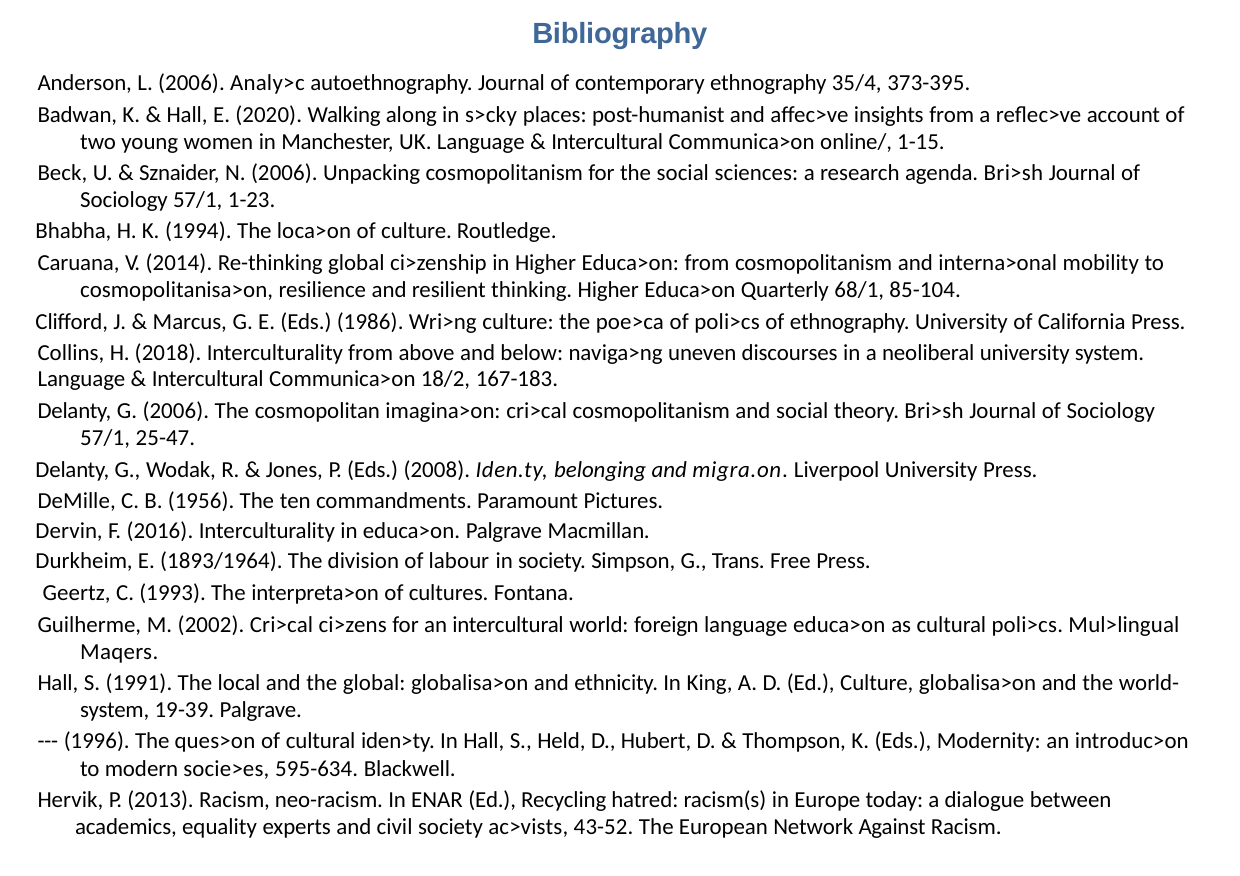

# Bibliography
Anderson, L. (2006). Analy>c autoethnography. Journal of contemporary ethnography 35/4, 373-395.
Badwan, K. & Hall, E. (2020). Walking along in s>cky places: post-humanist and aﬀec>ve insights from a reﬂec>ve account of  two young women in Manchester, UK. Language & Intercultural Communica>on online/, 1-15.
Beck, U. & Sznaider, N. (2006). Unpacking cosmopolitanism for the social sciences: a research agenda. Bri>sh Journal of  Sociology 57/1, 1-23.
Bhabha, H. K. (1994). The loca>on of culture. Routledge.
Caruana, V. (2014). Re-thinking global ci>zenship in Higher Educa>on: from cosmopolitanism and interna>onal mobility to  cosmopolitanisa>on, resilience and resilient thinking. Higher Educa>on Quarterly 68/1, 85-104.
Cliﬀord, J. & Marcus, G. E. (Eds.) (1986). Wri>ng culture: the poe>ca of poli>cs of ethnography. University of California Press.  Collins, H. (2018). Interculturality from above and below: naviga>ng uneven discourses in a neoliberal university system.
Language & Intercultural Communica>on 18/2, 167-183.
Delanty, G. (2006). The cosmopolitan imagina>on: cri>cal cosmopolitanism and social theory. Bri>sh Journal of Sociology  57/1, 25-47.
Delanty, G., Wodak, R. & Jones, P. (Eds.) (2008). Iden.ty, belonging and migra.on. Liverpool University Press.  DeMille, C. B. (1956). The ten commandments. Paramount Pictures.
Dervin, F. (2016). Interculturality in educa>on. Palgrave Macmillan.
Durkheim, E. (1893/1964). The division of labour in society. Simpson, G., Trans. Free Press.  Geertz, C. (1993). The interpreta>on of cultures. Fontana.
Guilherme, M. (2002). Cri>cal ci>zens for an intercultural world: foreign language educa>on as cultural poli>cs. Mul>lingual  Maqers.
Hall, S. (1991). The local and the global: globalisa>on and ethnicity. In King, A. D. (Ed.), Culture, globalisa>on and the world-  system, 19-39. Palgrave.
--- (1996). The ques>on of cultural iden>ty. In Hall, S., Held, D., Hubert, D. & Thompson, K. (Eds.), Modernity: an introduc>on  to modern socie>es, 595-634. Blackwell.
Hervik, P. (2013). Racism, neo-racism. In ENAR (Ed.), Recycling hatred: racism(s) in Europe today: a dialogue between  academics, equality experts and civil society ac>vists, 43-52. The European Network Against Racism.